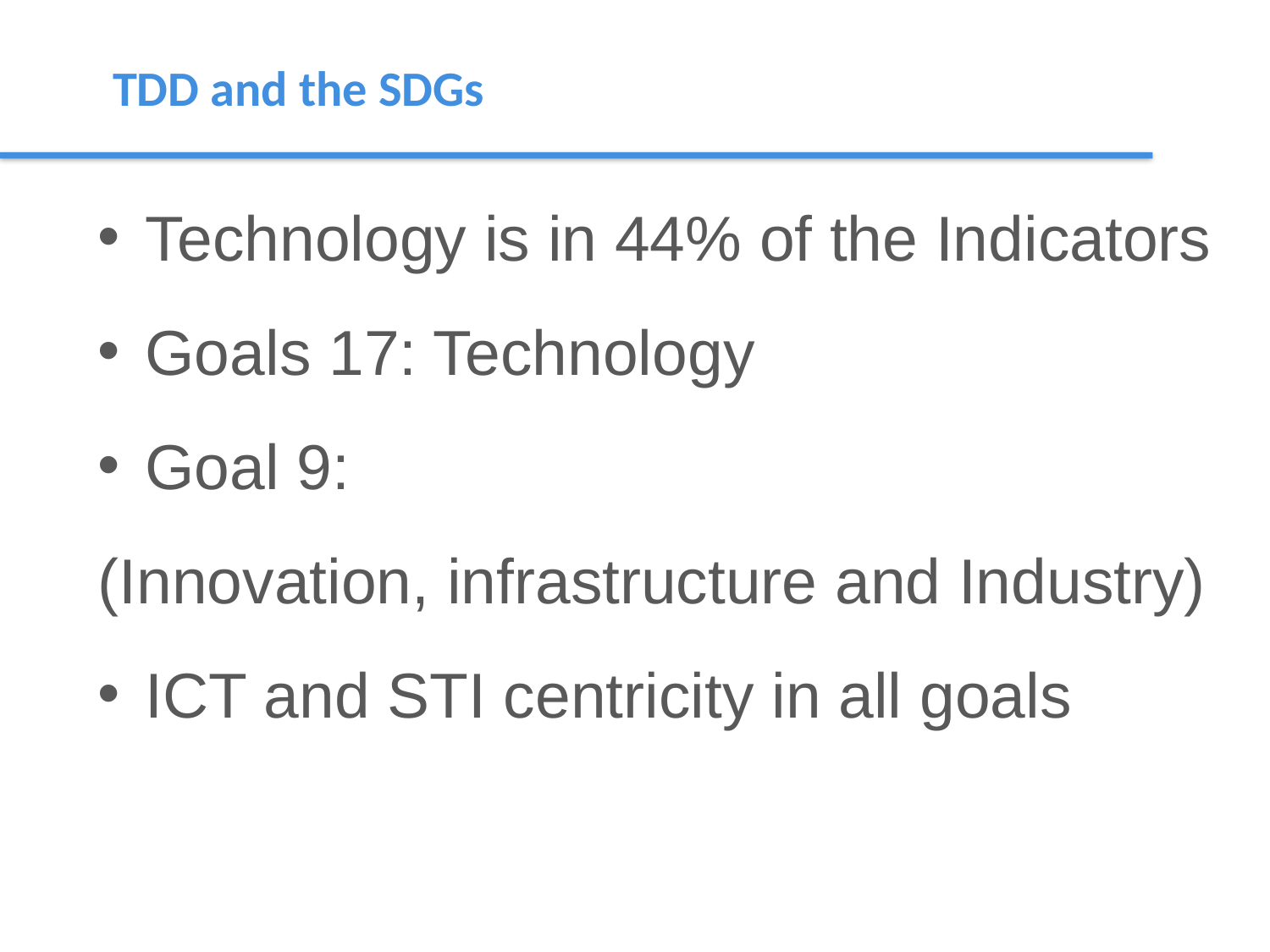

TDD and the SDGs
Technology is in 44% of the Indicators
Goals 17: Technology
Goal 9:
(Innovation, infrastructure and Industry)
ICT and STI centricity in all goals